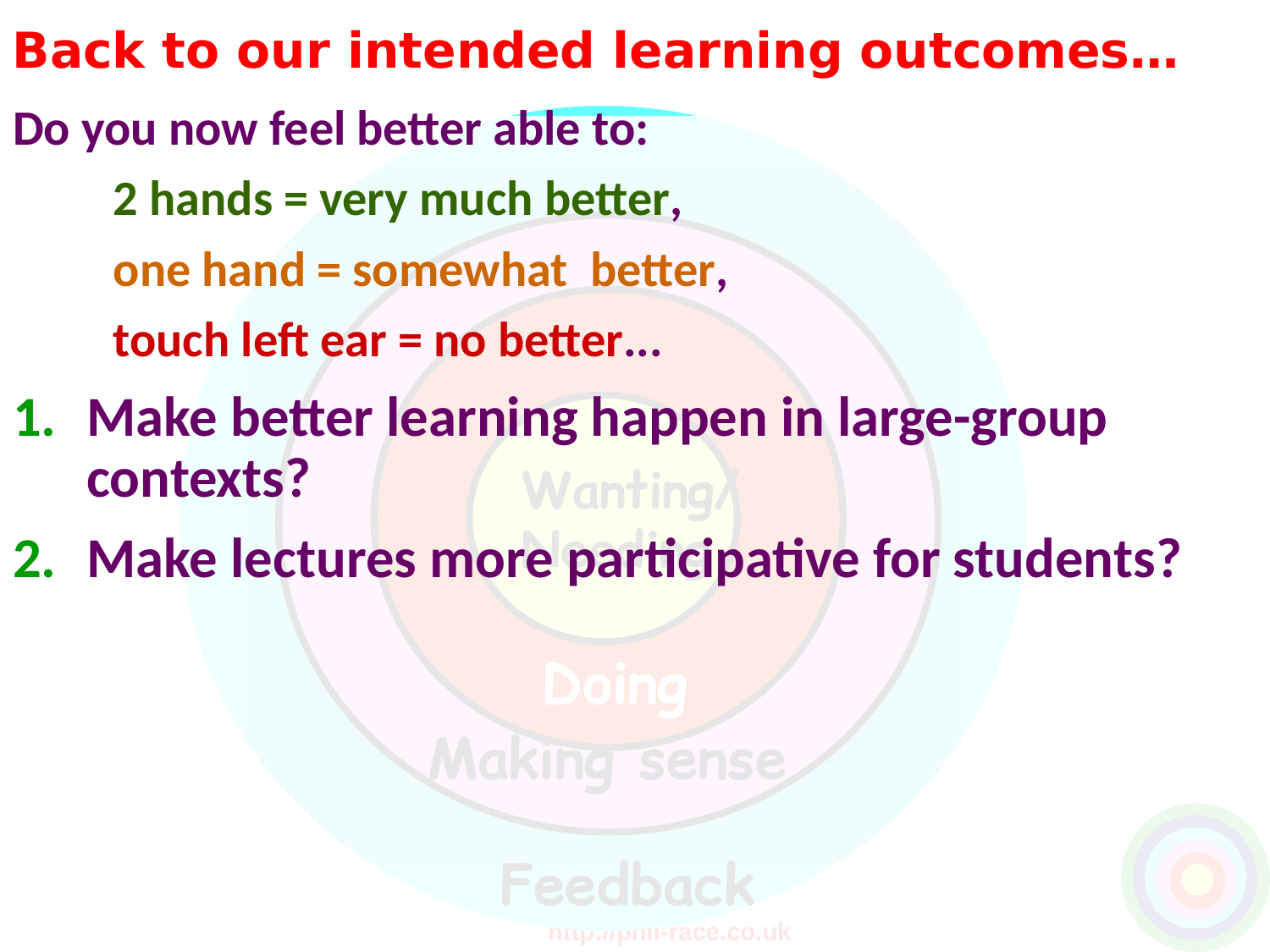

Back to our intended learning outcomes…
Do you now feel better able to:
	2 hands = very much better,
	one hand = somewhat  better,
	touch left ear = no better...
Make better learning happen in large-group contexts?
Make lectures more participative for students?

Wanting/
Needing
Doing
Making sense

Feedback